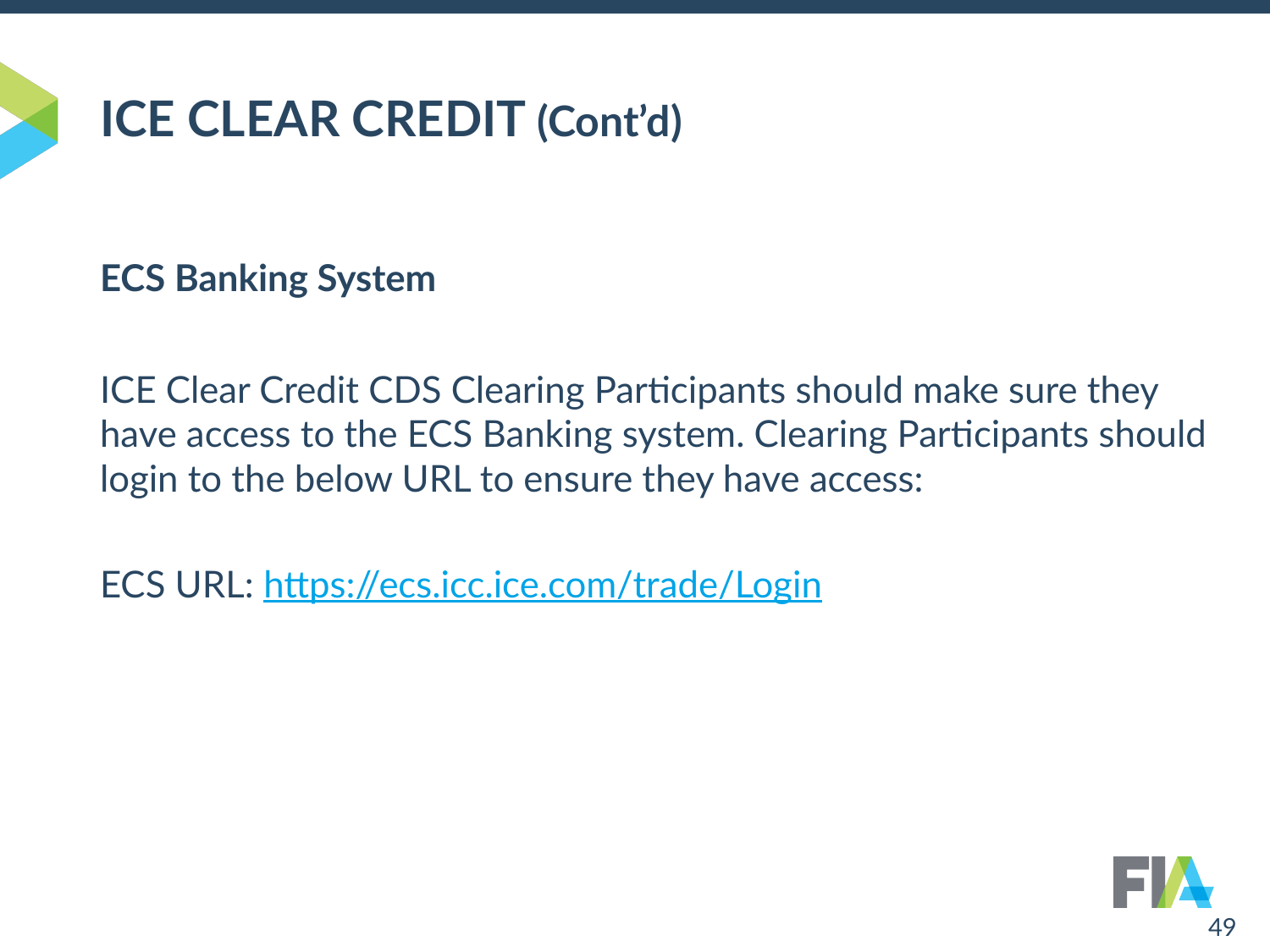

# ICE CLEAR CREDIT (Cont’d)
ECS Banking System

ICE Clear Credit CDS Clearing Participants should make sure they have access to the ECS Banking system. Clearing Participants should login to the below URL to ensure they have access:

ECS URL: https://ecs.icc.ice.com/trade/Login